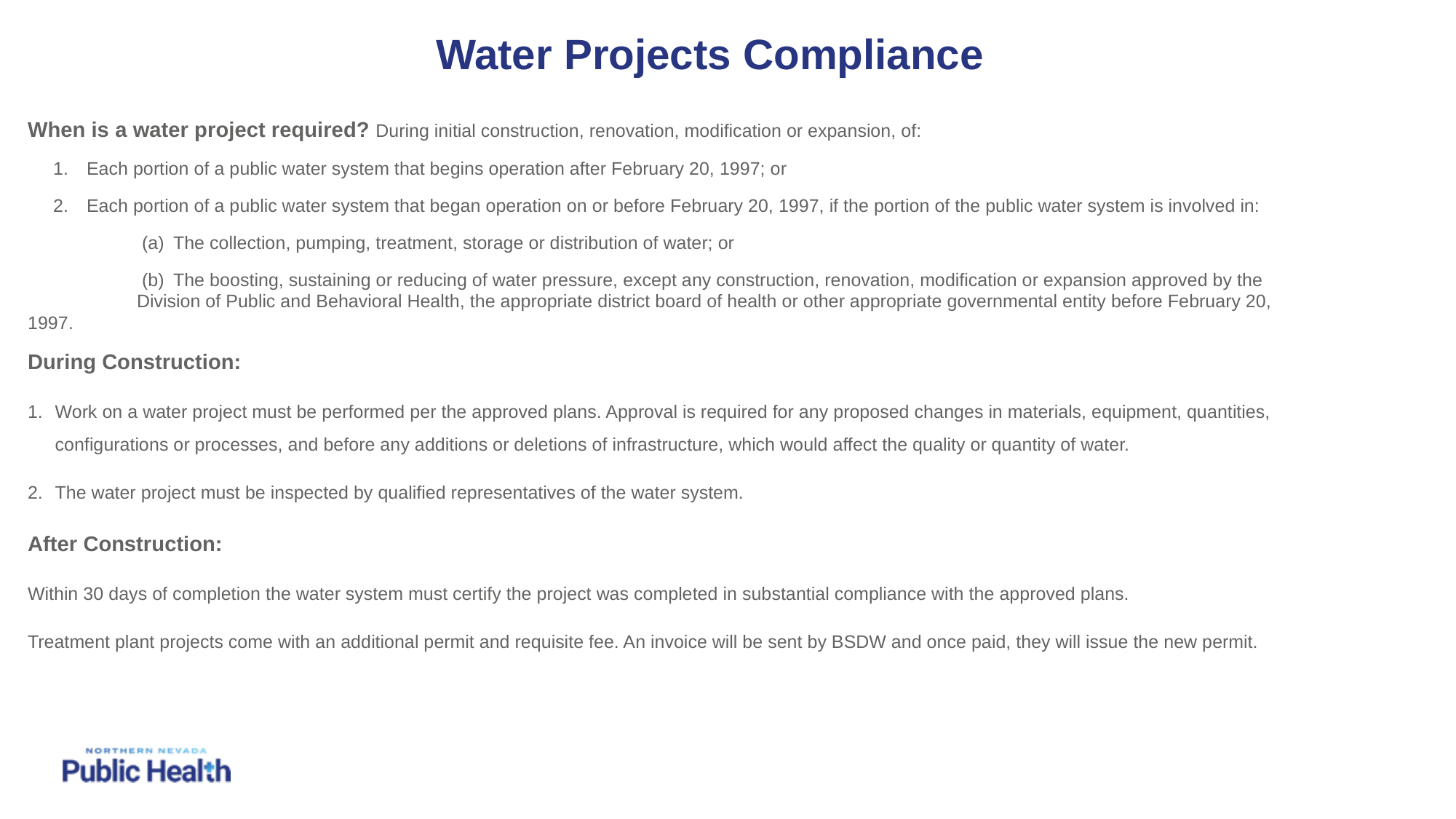

# Water Projects Compliance
When is a water project required? During initial construction, renovation, modification or expansion, of:
     1.  Each portion of a public water system that begins operation after February 20, 1997; or
     2.  Each portion of a public water system that began operation on or before February 20, 1997, if the portion of the public water system is involved in:
    	 (a) The collection, pumping, treatment, storage or distribution of water; or
    	 (b) The boosting, sustaining or reducing of water pressure, except any construction, renovation, modification or expansion approved by the 	Division of Public and Behavioral Health, the appropriate district board of health or other appropriate governmental entity before February 20, 1997.
During Construction:
Work on a water project must be performed per the approved plans. Approval is required for any proposed changes in materials, equipment, quantities, configurations or processes, and before any additions or deletions of infrastructure, which would affect the quality or quantity of water.
The water project must be inspected by qualified representatives of the water system.
After Construction:
Within 30 days of completion the water system must certify the project was completed in substantial compliance with the approved plans.
Treatment plant projects come with an additional permit and requisite fee. An invoice will be sent by BSDW and once paid, they will issue the new permit.